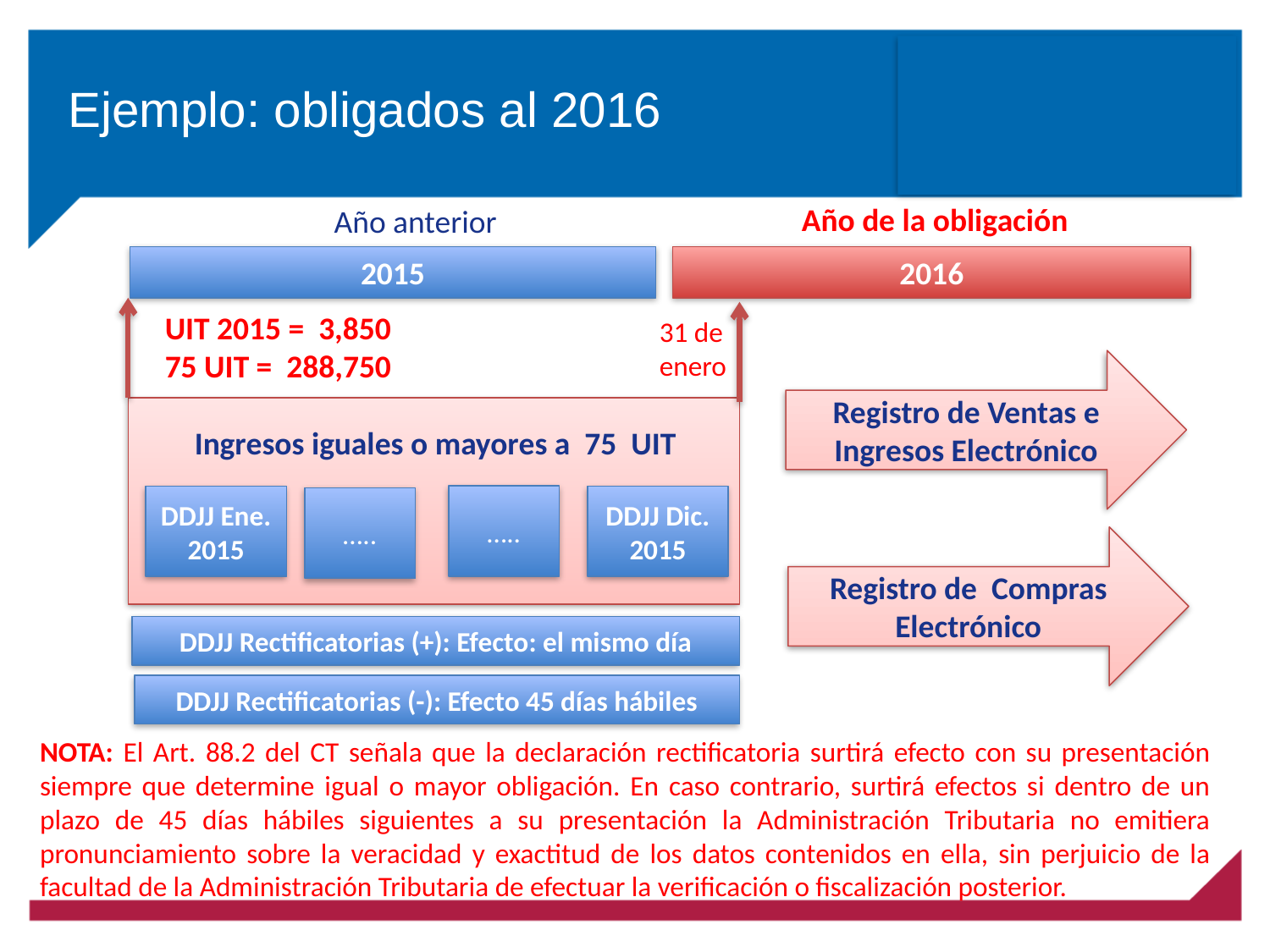

Ejemplo: obligados al 2016
Año de la obligación
Año anterior
2015
2016
UIT 2015 =  3,850
75 UIT =  288,750
31 de enero
Registro de Ventas e Ingresos Electrónico

Ingresos iguales o mayores a  75  UIT
…..
DDJJ Ene. 2015
DDJJ Dic. 2015
…..
Registro de  Compras Electrónico
DDJJ Rectificatorias (+): Efecto: el mismo día
DDJJ Rectificatorias (-): Efecto 45 días hábiles
NOTA: El Art. 88.2 del CT señala que la declaración rectificatoria surtirá efecto con su presentación siempre que determine igual o mayor obligación. En caso contrario, surtirá efectos si dentro de un plazo de 45 días hábiles siguientes a su presentación la Administración Tributaria no emitiera pronunciamiento sobre la veracidad y exactitud de los datos contenidos en ella, sin perjuicio de la facultad de la Administración Tributaria de efectuar la verificación o fiscalización posterior.